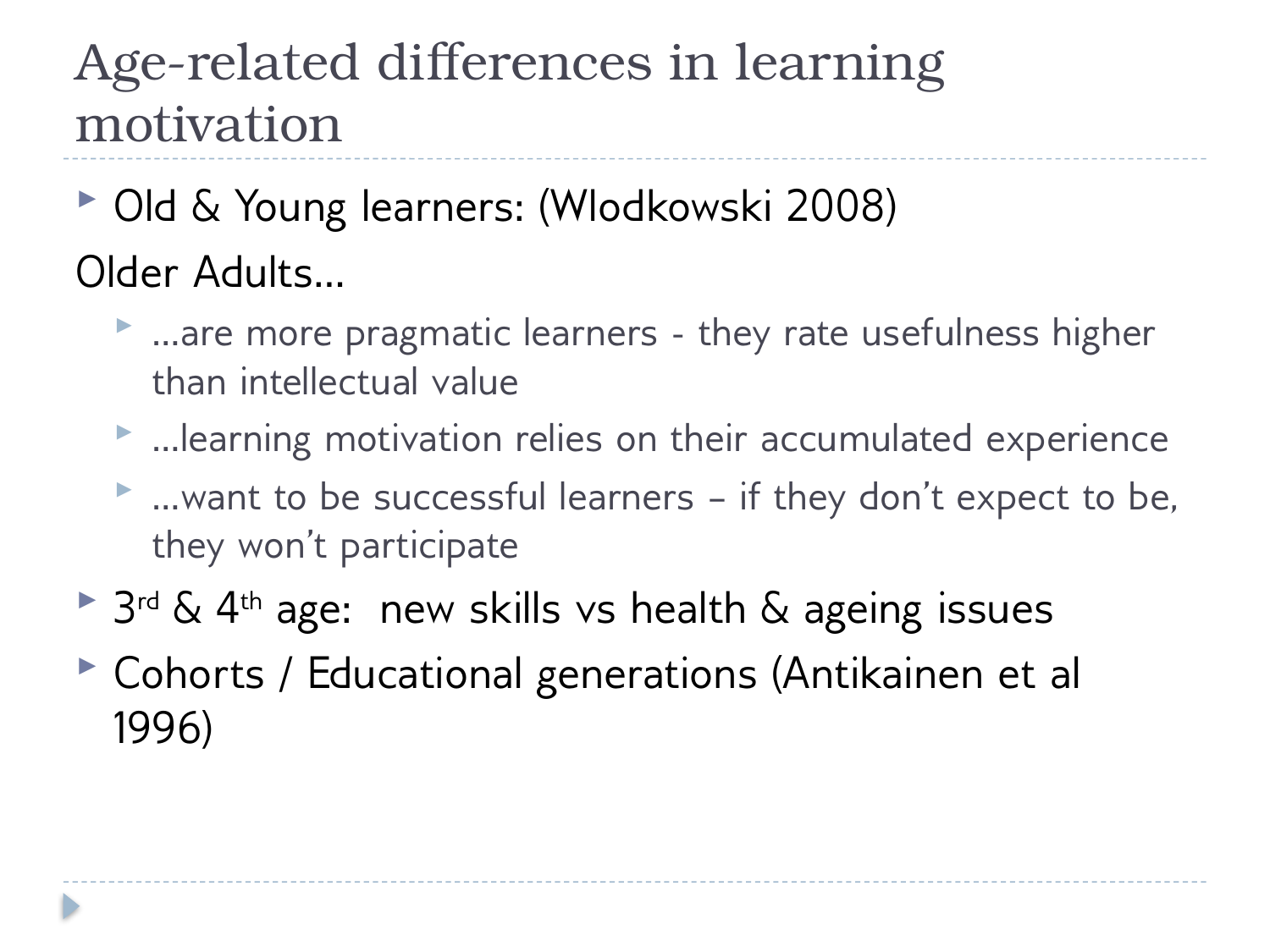

# Age-related differences in learning motivation
Old & Young learners: (Wlodkowski 2008)
Older Adults…
…are more pragmatic learners - they rate usefulness higher than intellectual value
…learning motivation relies on their accumulated experience
…want to be successful learners – if they don’t expect to be, they won’t participate
3rd & 4th age:  new skills vs health & ageing issues
Cohorts / Educational generations (Antikainen et al 1996)